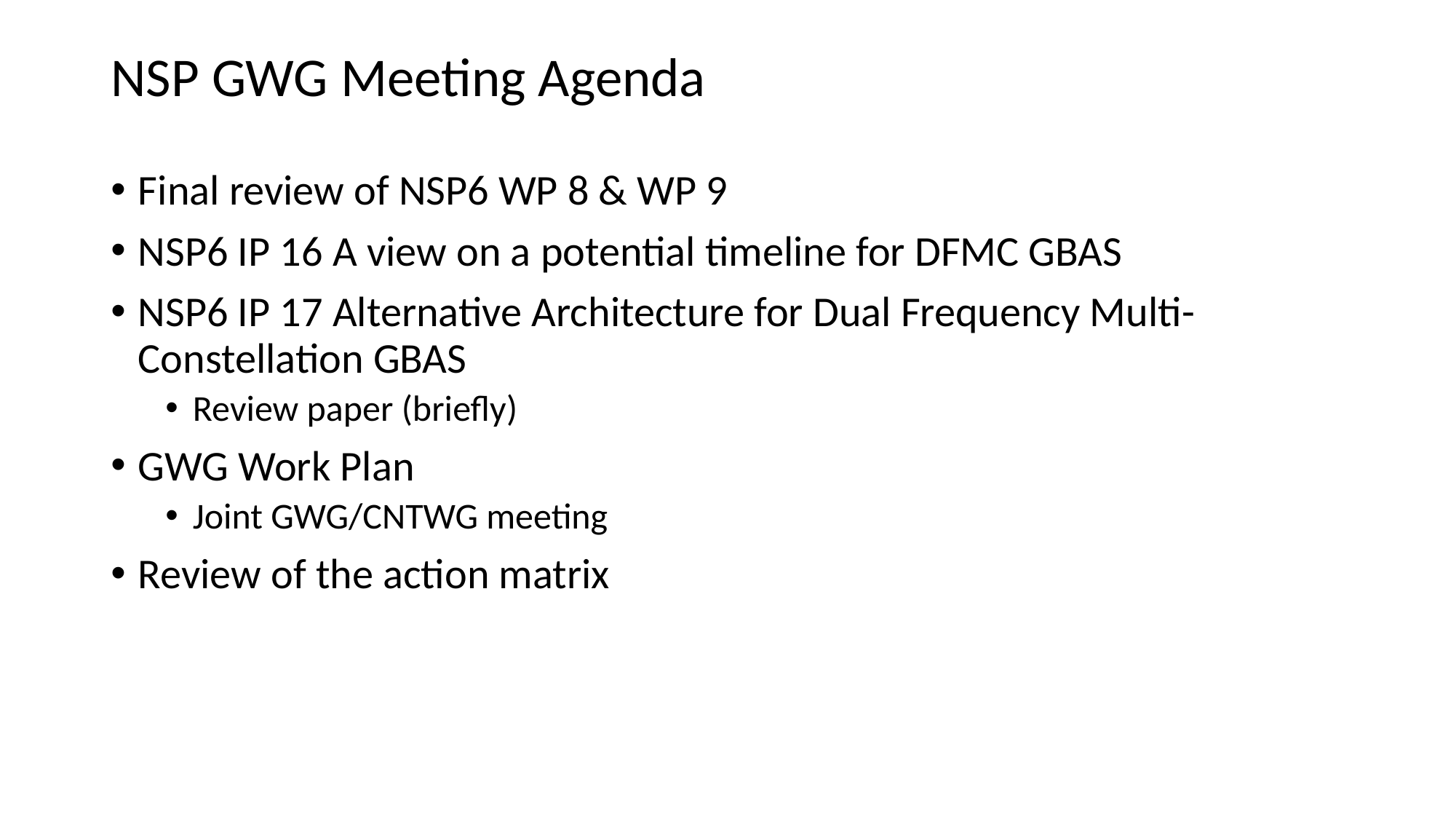

# NSP GWG Meeting Agenda
Final review of NSP6 WP 8 & WP 9
NSP6 IP 16 A view on a potential timeline for DFMC GBAS
NSP6 IP 17 Alternative Architecture for Dual Frequency Multi-Constellation GBAS
Review paper (briefly)
GWG Work Plan
Joint GWG/CNTWG meeting
Review of the action matrix